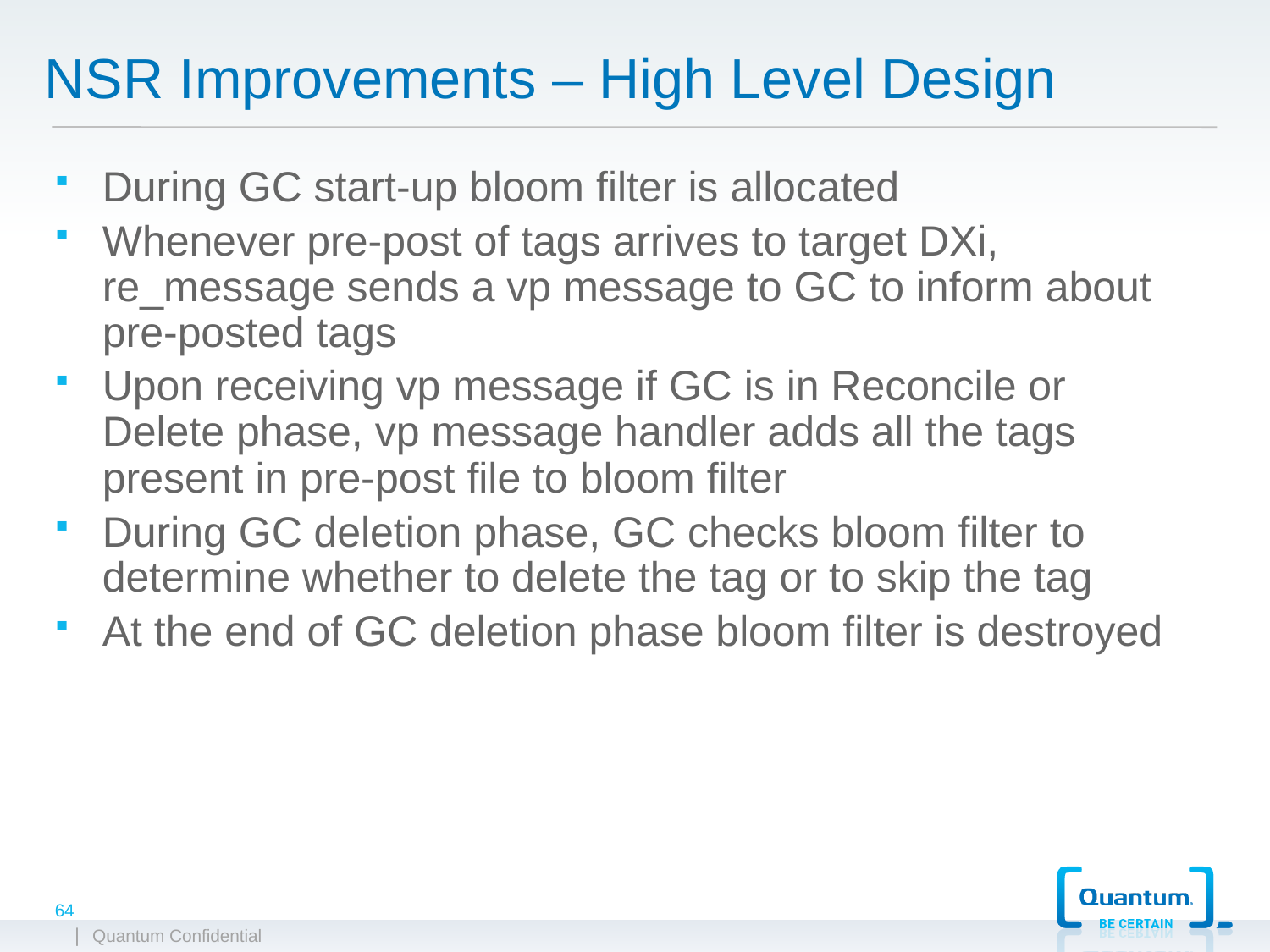

# NSR Improvements – High Level Design
During GC start-up bloom filter is allocated
Whenever pre-post of tags arrives to target DXi, re_message sends a vp message to GC to inform about  pre-posted tags
Upon receiving vp message if GC is in Reconcile or Delete phase, vp message handler adds all the tags present in pre-post file to bloom filter
During GC deletion phase, GC checks bloom filter to determine whether to delete the tag or to skip the tag
At the end of GC deletion phase bloom filter is destroyed

64
© 2012 Quantum Corporation. Company Confidential. Forward-looking information is based upon multiple assumptions and uncertainties, does not necessarily represent the company’s outlook and is for planning purposes only.